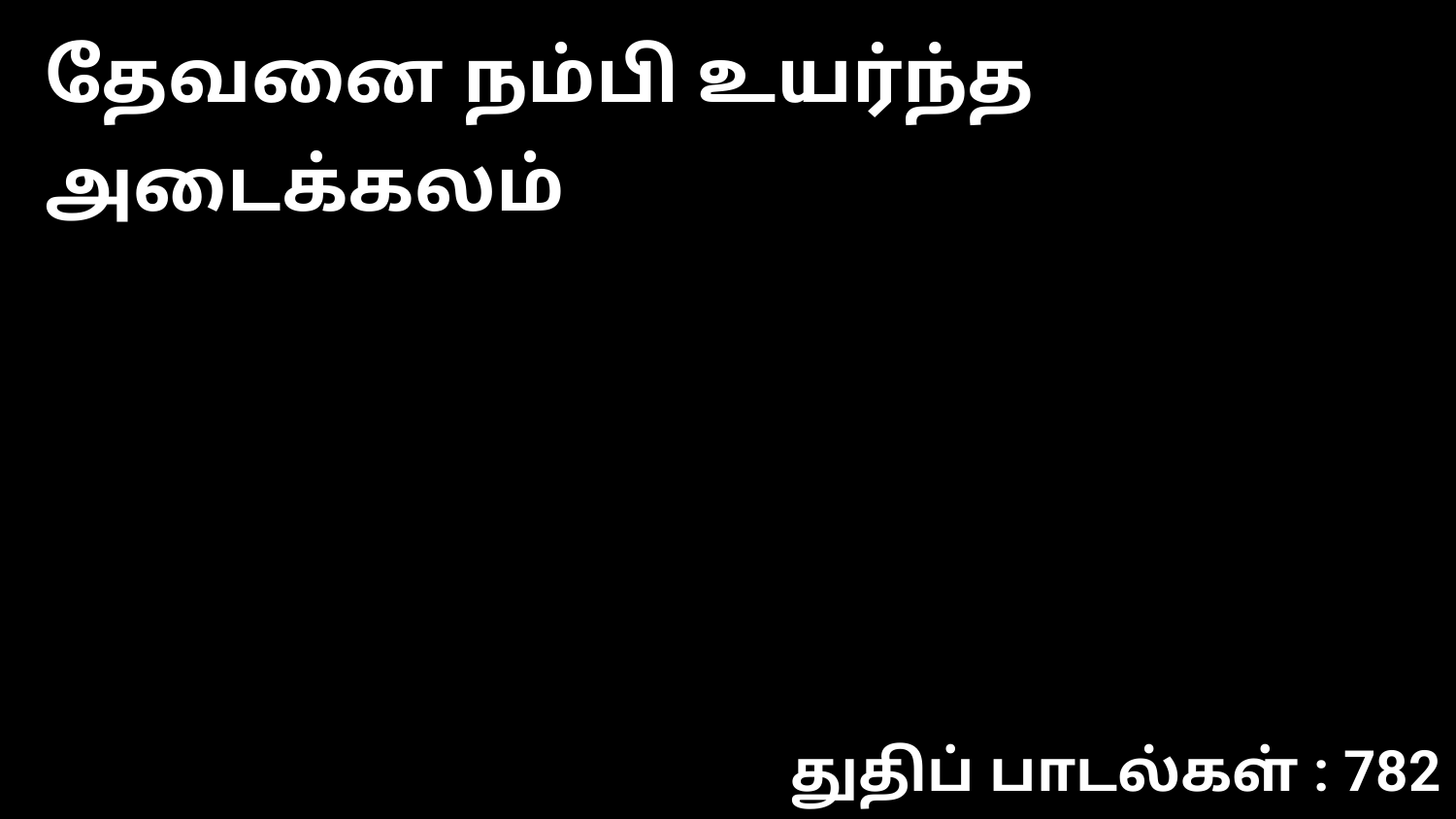

தேவனை நம்பி உயர்ந்த அடைக்கலம்
துதிப் பாடல்கள் : 782